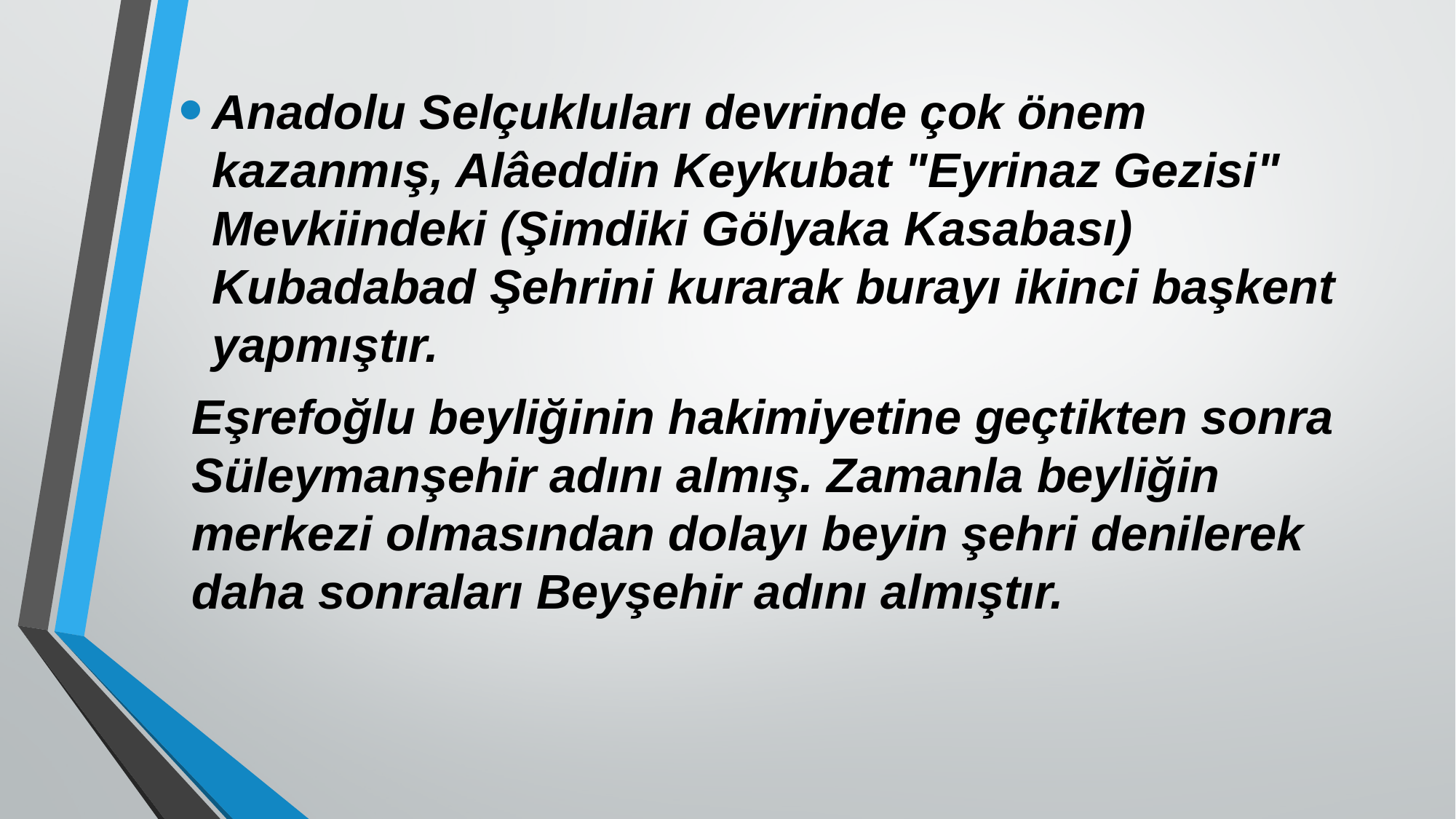

Anadolu Selçukluları devrinde çok önem kazanmış, Alâeddin Keykubat "Eyrinaz Gezisi" Mevkiindeki (Şimdiki Gölyaka Kasabası) Kubadabad Şehrini kurarak burayı ikinci başkent yapmıştır.

Eşrefoğlu beyliğinin hakimiyetine geçtikten sonra Süleymanşehir adını almış. Zamanla beyliğin merkezi olmasından dolayı beyin şehri denilerek daha sonraları Beyşehir adını almıştır.